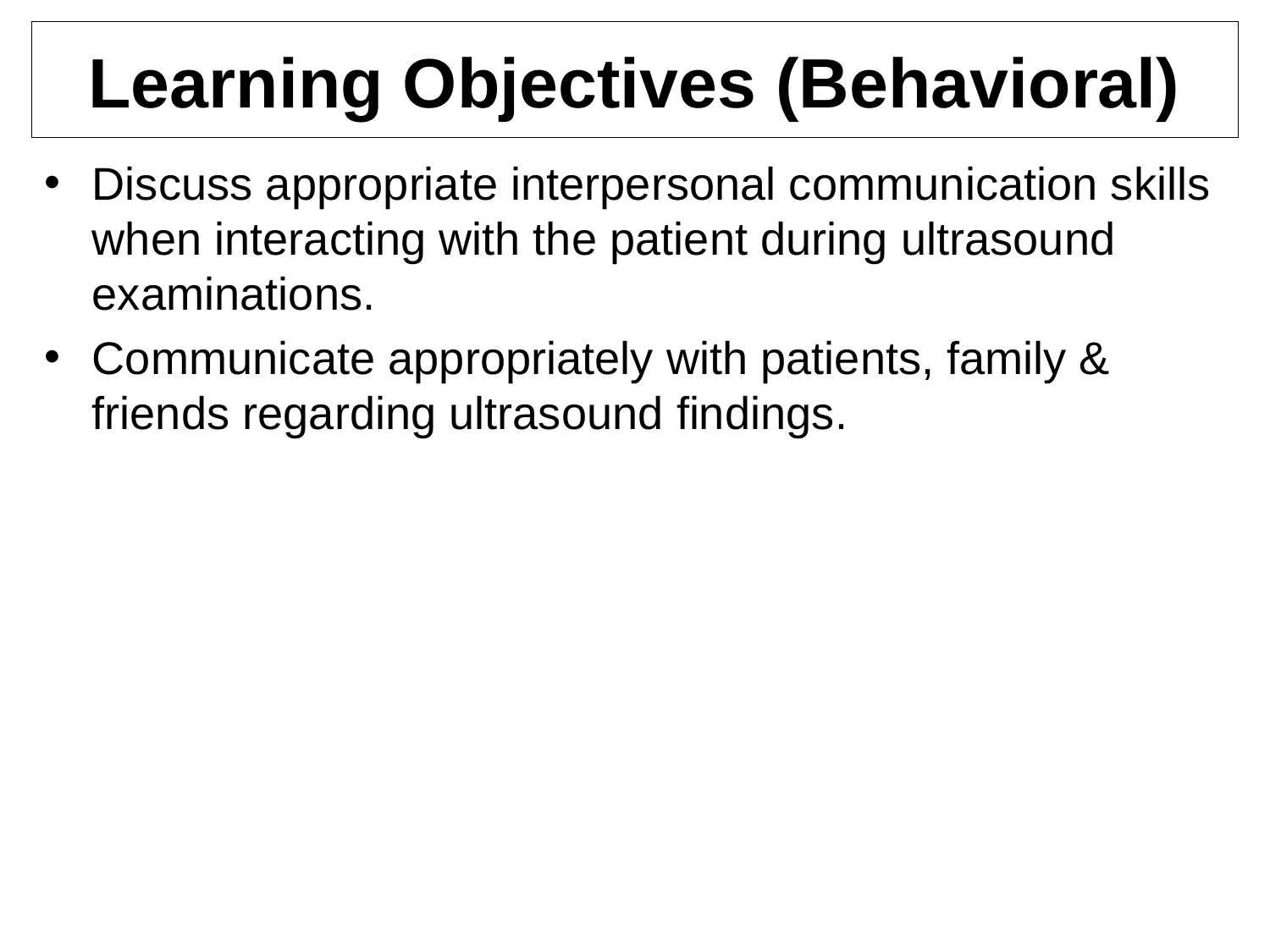

# Learning Objectives (Behavioral)
Discuss appropriate interpersonal communication skills when interacting with the patient during ultrasound examinations.
Communicate appropriately with patients, family & friends regarding ultrasound findings.